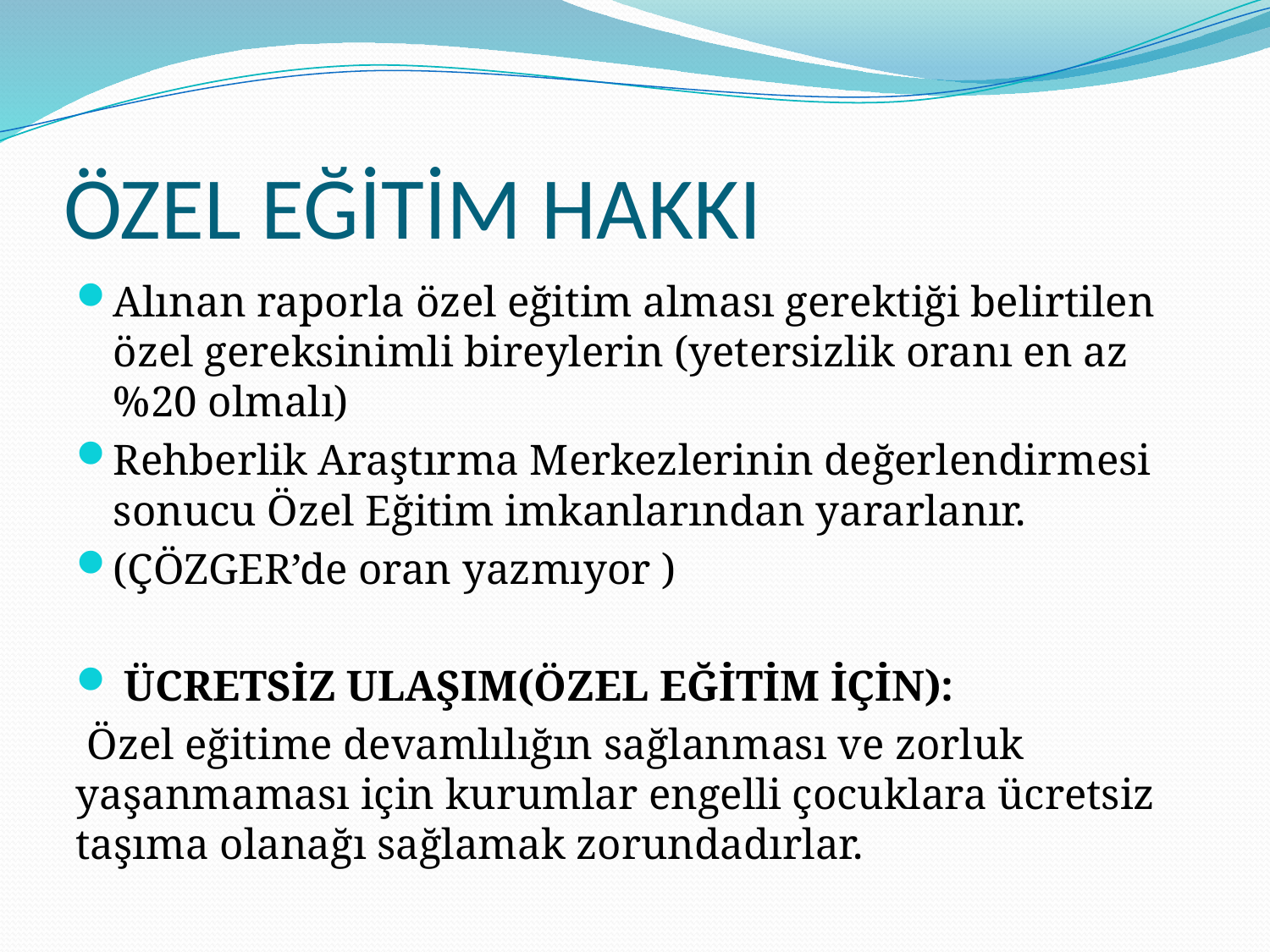

# ÖZEL EĞİTİM HAKKI
Alınan raporla özel eğitim alması gerektiği belirtilen özel gereksinimli bireylerin (yetersizlik oranı en az %20 olmalı)
Rehberlik Araştırma Merkezlerinin değerlendirmesi sonucu Özel Eğitim imkanlarından yararlanır.
(ÇÖZGER’de oran yazmıyor )

 ÜCRETSİZ ULAŞIM(ÖZEL EĞİTİM İÇİN):
 Özel eğitime devamlılığın sağlanması ve zorluk yaşanmaması için kurumlar engelli çocuklara ücretsiz taşıma olanağı sağlamak zorundadırlar.